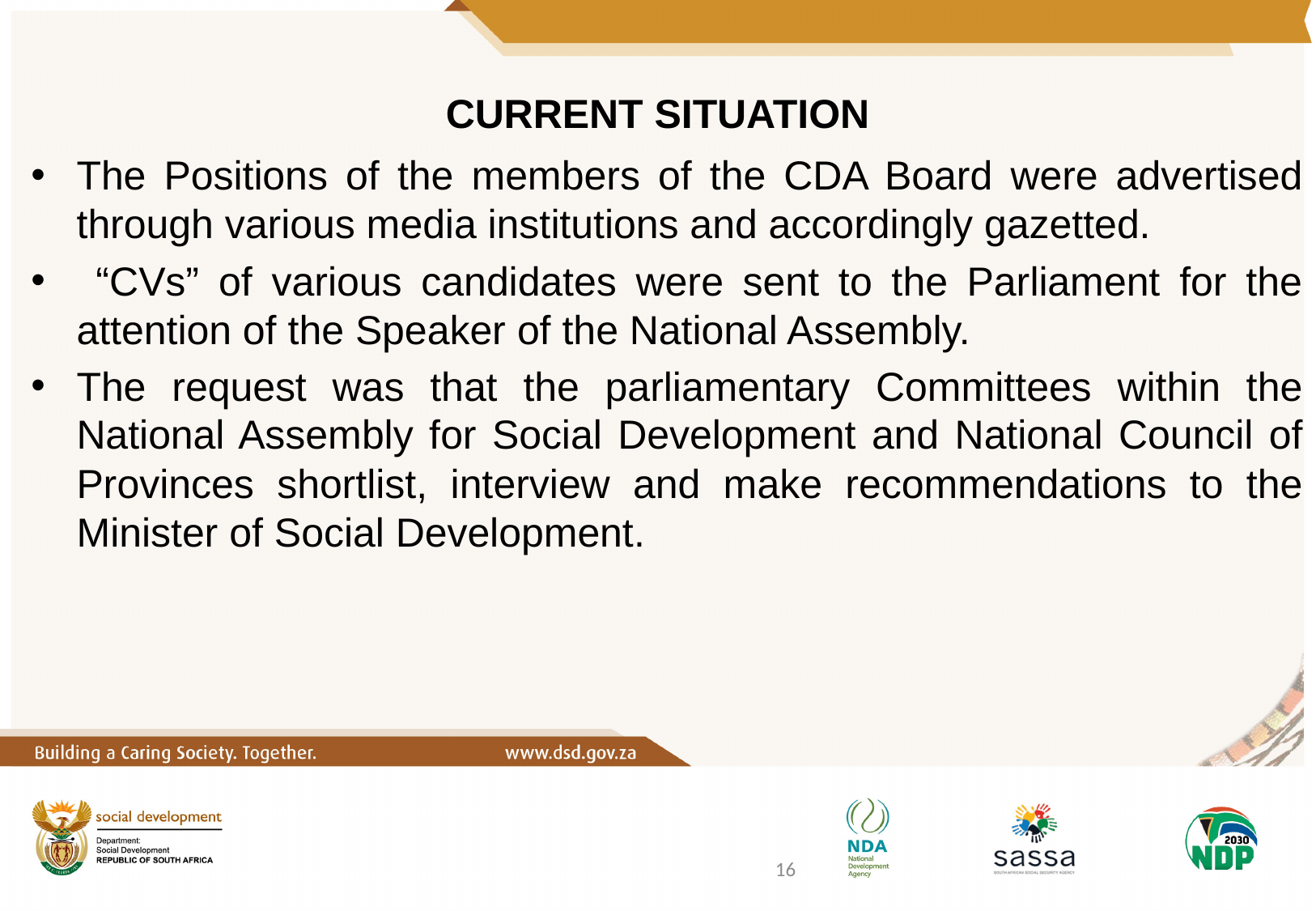

# CURRENT SITUATION
The Positions of the members of the CDA Board were advertised through various media institutions and accordingly gazetted.
 “CVs” of various candidates were sent to the Parliament for the attention of the Speaker of the National Assembly.
The request was that the parliamentary Committees within the National Assembly for Social Development and National Council of Provinces shortlist, interview and make recommendations to the Minister of Social Development.

16